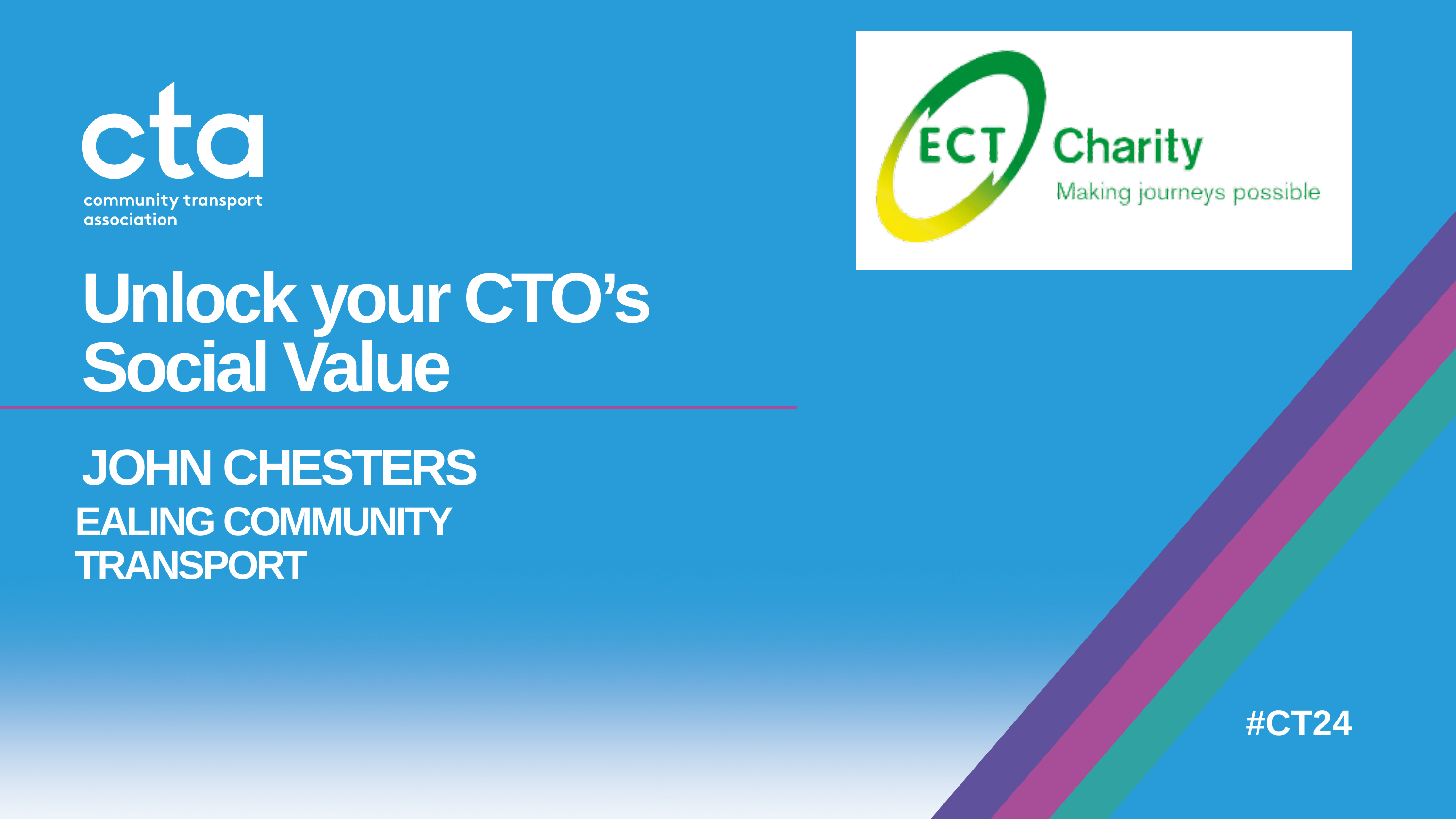

Unlock your CTO’s
Social Value
JOHN CHESTERS
EALING COMMUNITY
TRANSPORT
#CT24